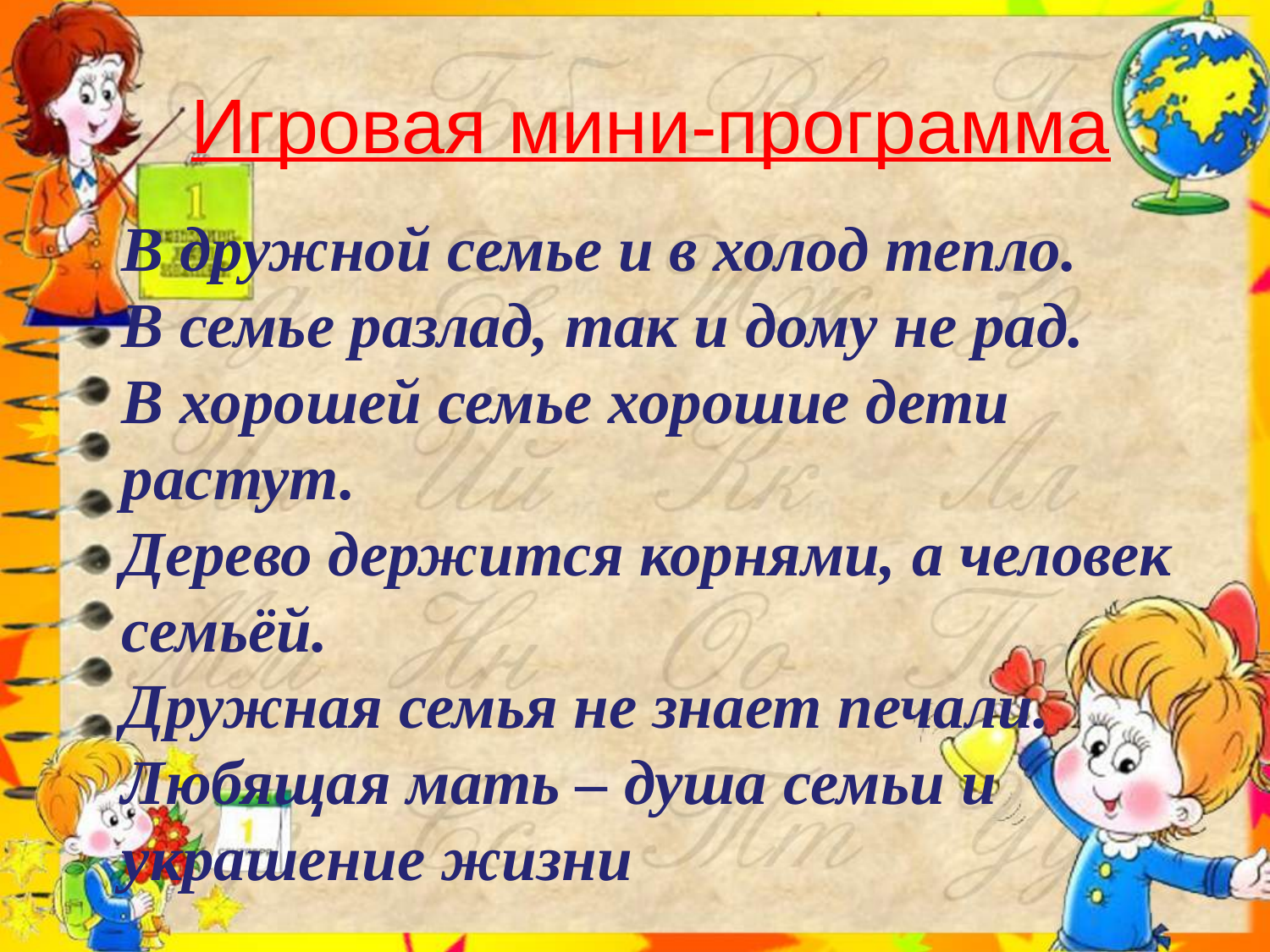

Игровая мини-программа
В дружной семье и в холод тепло.
В семье разлад, так и дому не рад.
В хорошей семье хорошие дети растут.
Дерево держится корнями, а человек семьёй.
Дружная семья не знает печали.
Любящая мать – душа семьи и украшение жизни